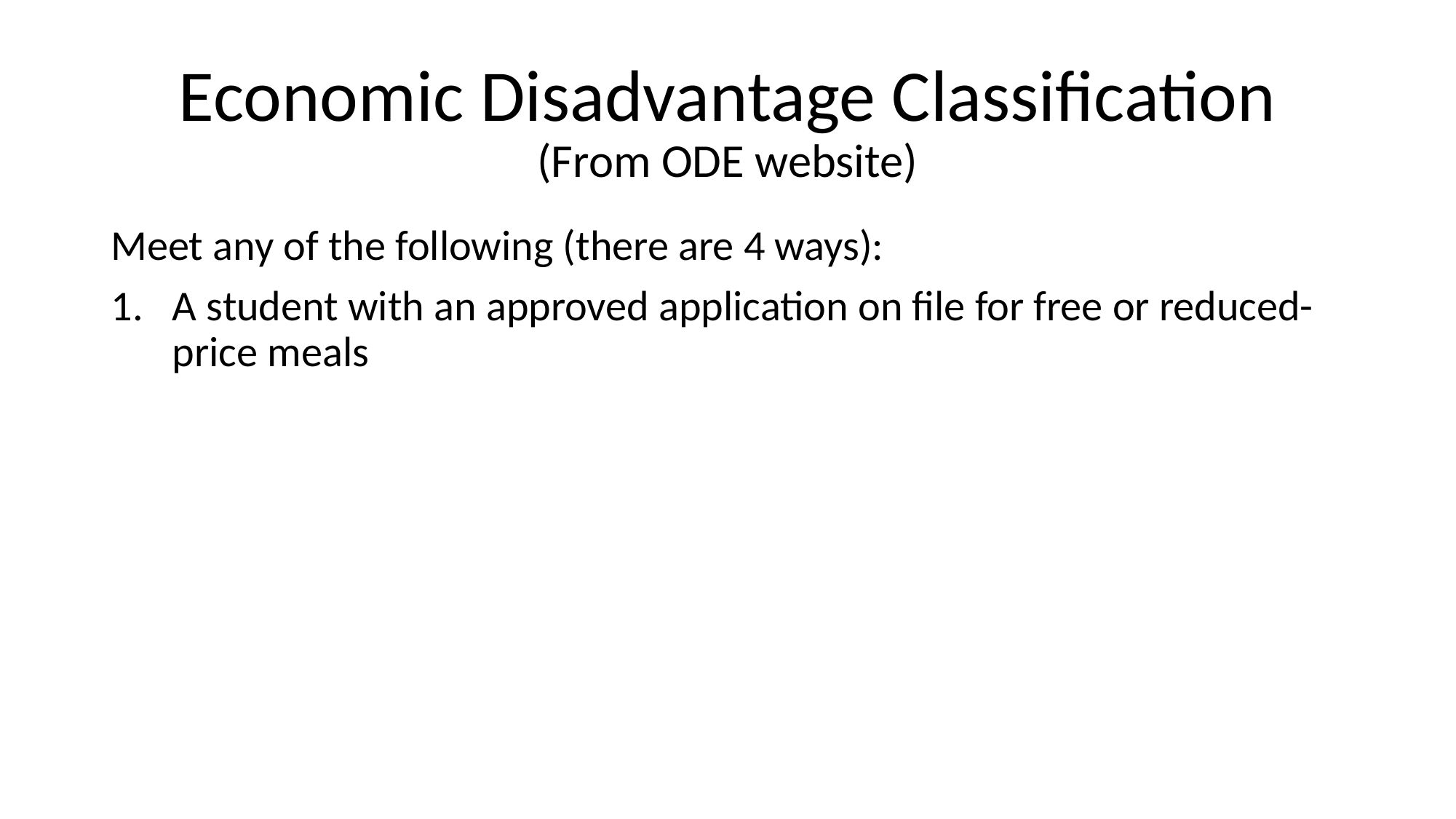

# Economic Disadvantage Classification (From ODE website)
Meet any of the following (there are 4 ways):
A student with an approved application on file for free or reduced-price meals